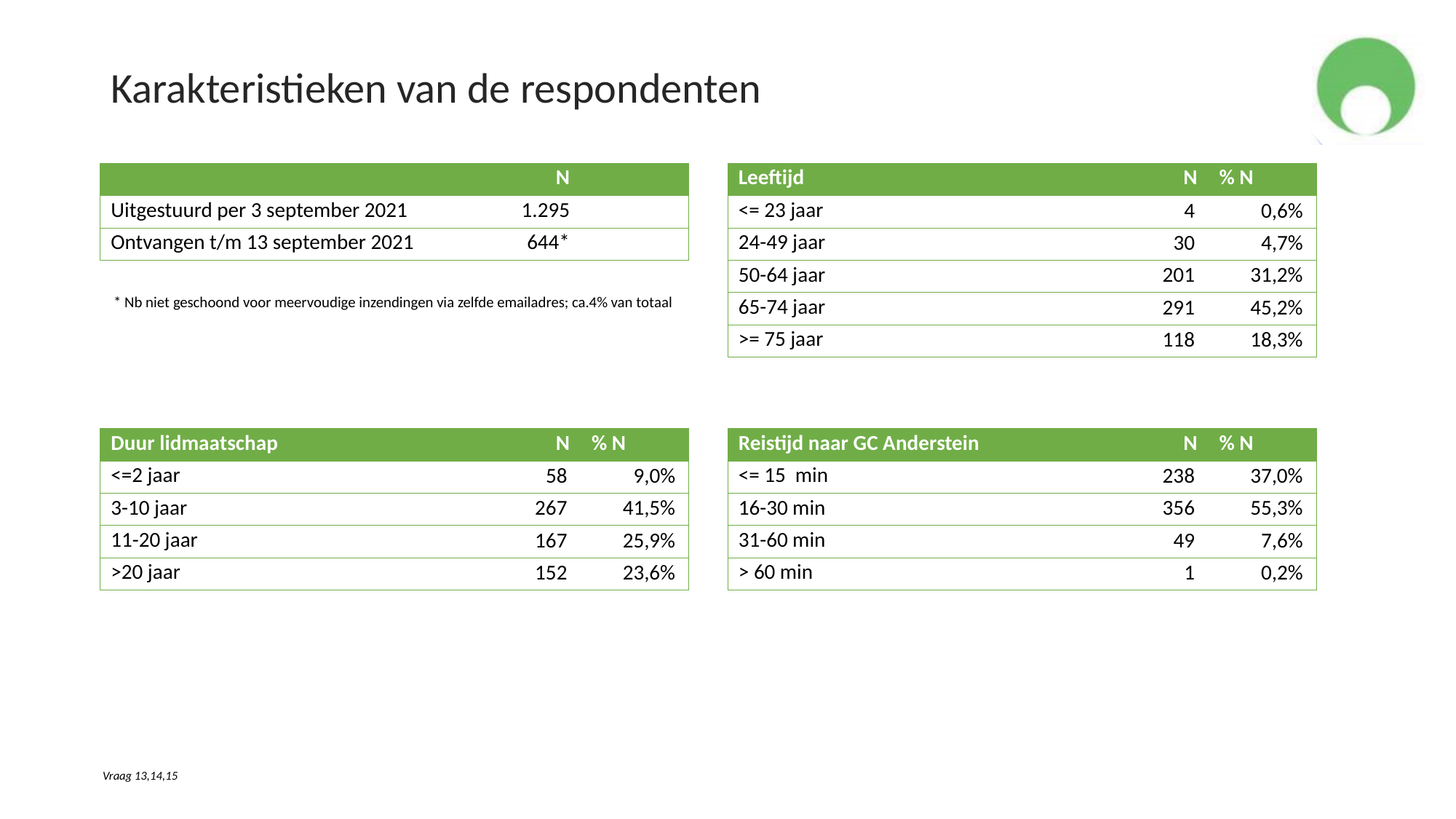

# Karakteristieken van de respondenten
|  | N |  |
| --- | --- | --- |
| Uitgestuurd per 3 september 2021 | 1.295 |  |
| Ontvangen t/m 13 september 2021 | 644\* |  |
| Leeftijd | N | % N |
| --- | --- | --- |
| <= 23 jaar | 4 | 0,6% |
| 24-49 jaar | 30 | 4,7% |
| 50-64 jaar | 201 | 31,2% |
| 65-74 jaar | 291 | 45,2% |
| >= 75 jaar | 118 | 18,3% |
* Nb niet geschoond voor meervoudige inzendingen via zelfde emailadres; ca.4% van totaal
| Duur lidmaatschap | N | % N |
| --- | --- | --- |
| <=2 jaar | 58 | 9,0% |
| 3-10 jaar | 267 | 41,5% |
| 11-20 jaar | 167 | 25,9% |
| >20 jaar | 152 | 23,6% |
| Reistijd naar GC Anderstein | N | % N |
| --- | --- | --- |
| <= 15 min | 238 | 37,0% |
| 16-30 min | 356 | 55,3% |
| 31-60 min | 49 | 7,6% |
| > 60 min | 1 | 0,2% |
Vraag 13,14,15